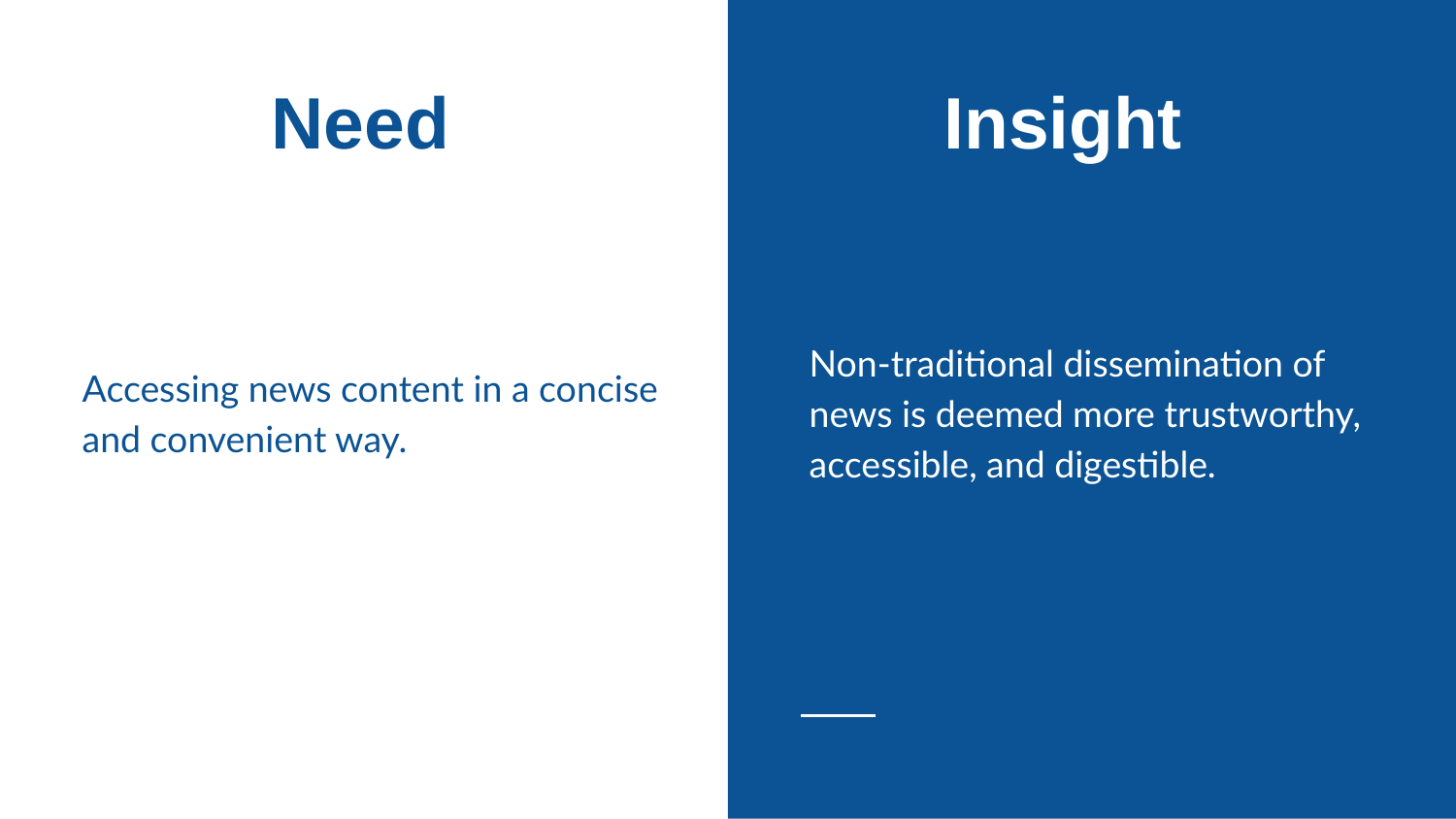

# Need
Insight
Accessing news content in a concise and convenient way.
Non-traditional dissemination of news is deemed more trustworthy, accessible, and digestible.